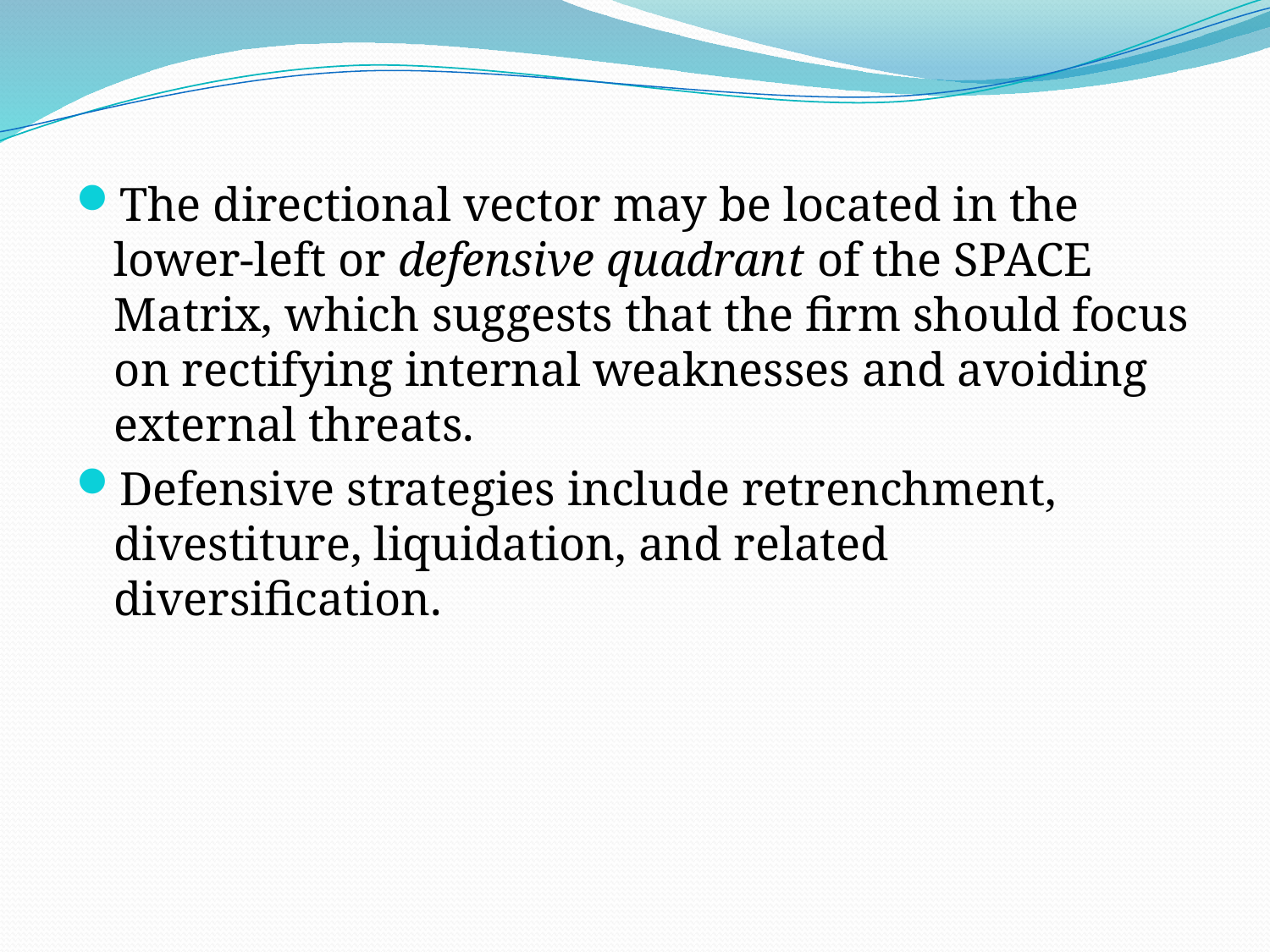

# .
The directional vector may be located in the lower-left or defensive quadrant of the SPACE Matrix, which suggests that the firm should focus on rectifying internal weaknesses and avoiding external threats.
Defensive strategies include retrenchment, divestiture, liquidation, and related diversification.